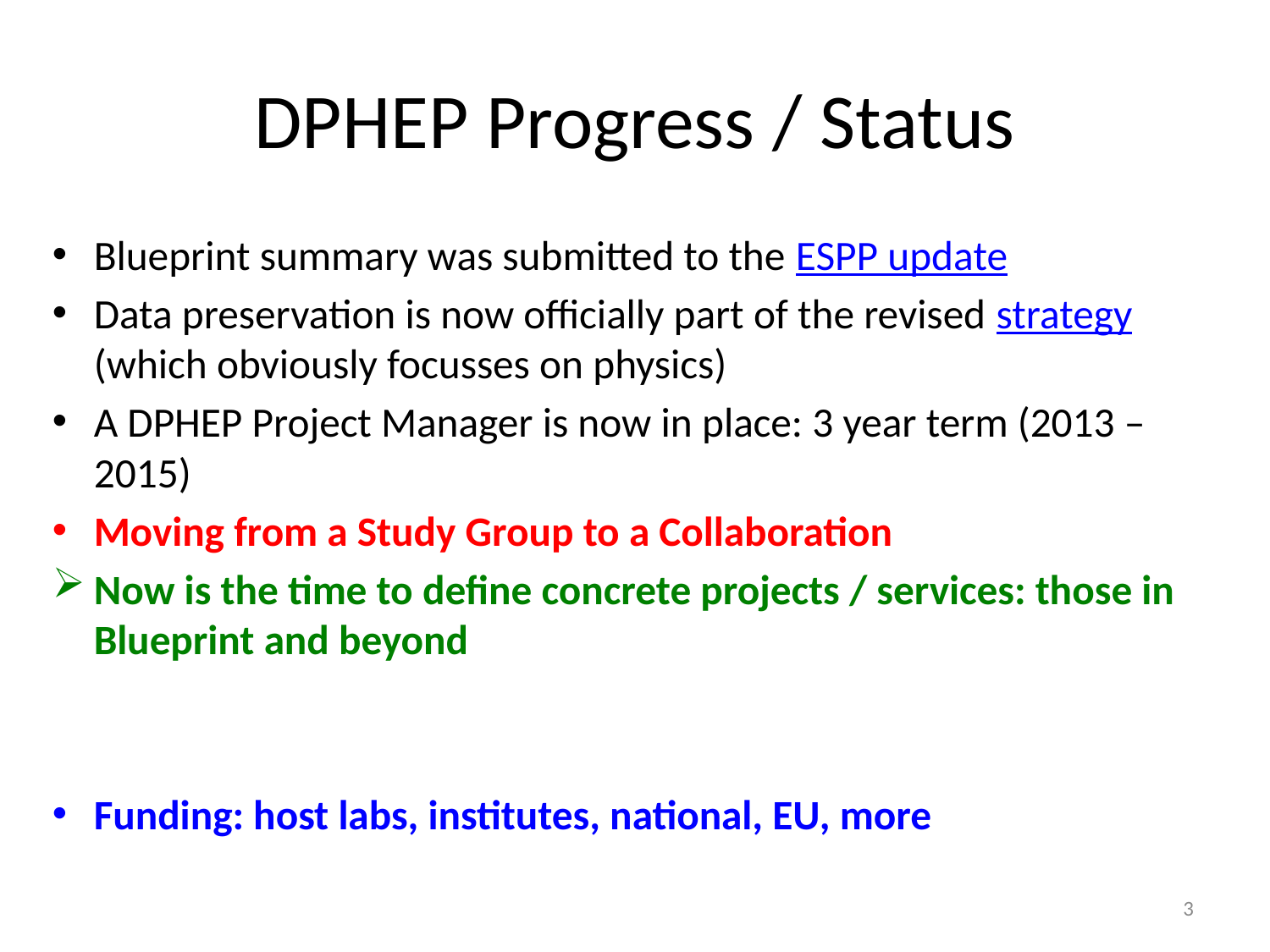

# DPHEP Progress / Status
Blueprint summary was submitted to the ESPP update
Data preservation is now officially part of the revised strategy (which obviously focusses on physics)
A DPHEP Project Manager is now in place: 3 year term (2013 – 2015)
Moving from a Study Group to a Collaboration
Now is the time to define concrete projects / services: those in Blueprint and beyond

Funding: host labs, institutes, national, EU, more
3